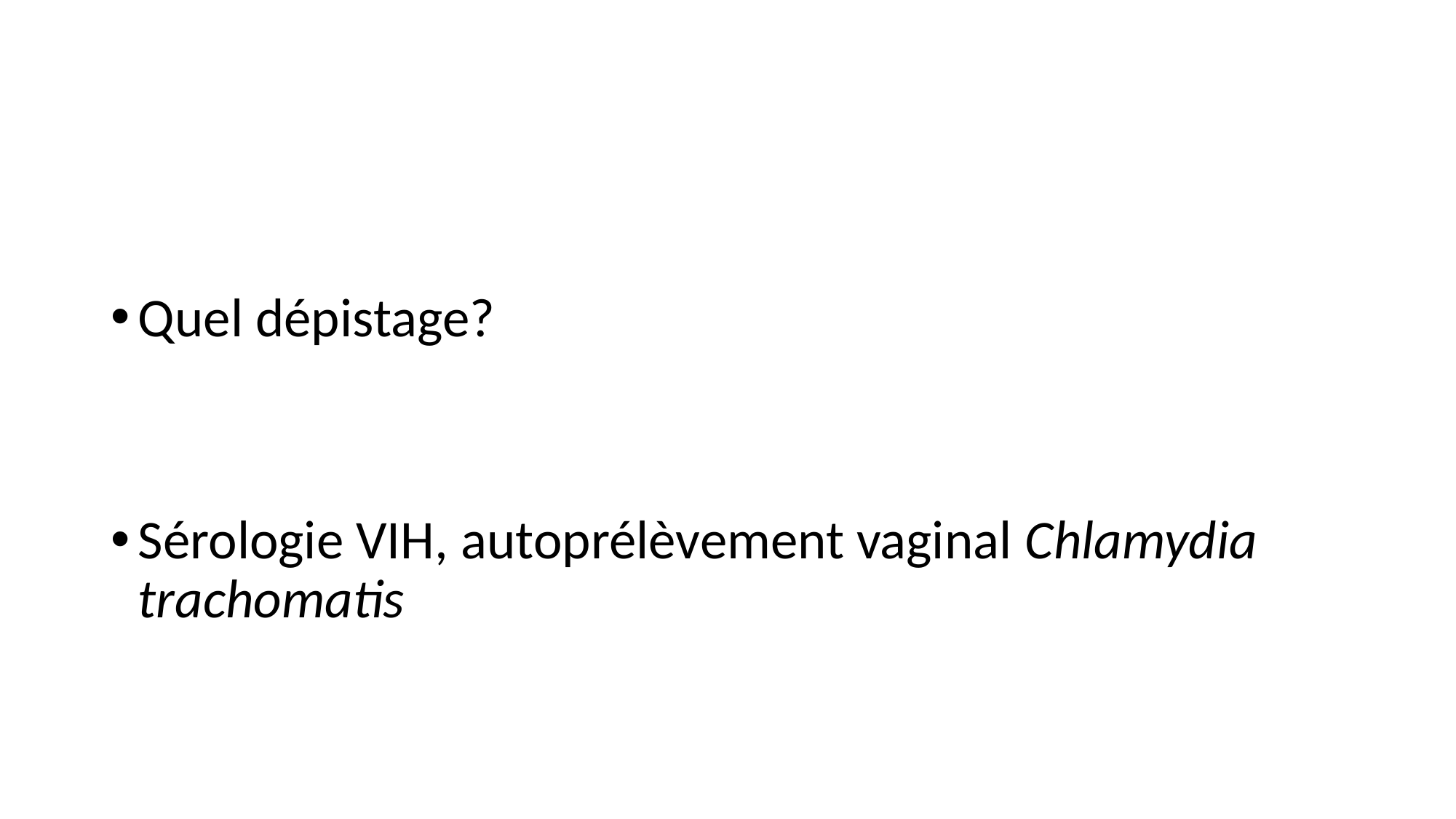

#

Quel dépistage?

Sérologie VIH, autoprélèvement vaginal Chlamydia trachomatis